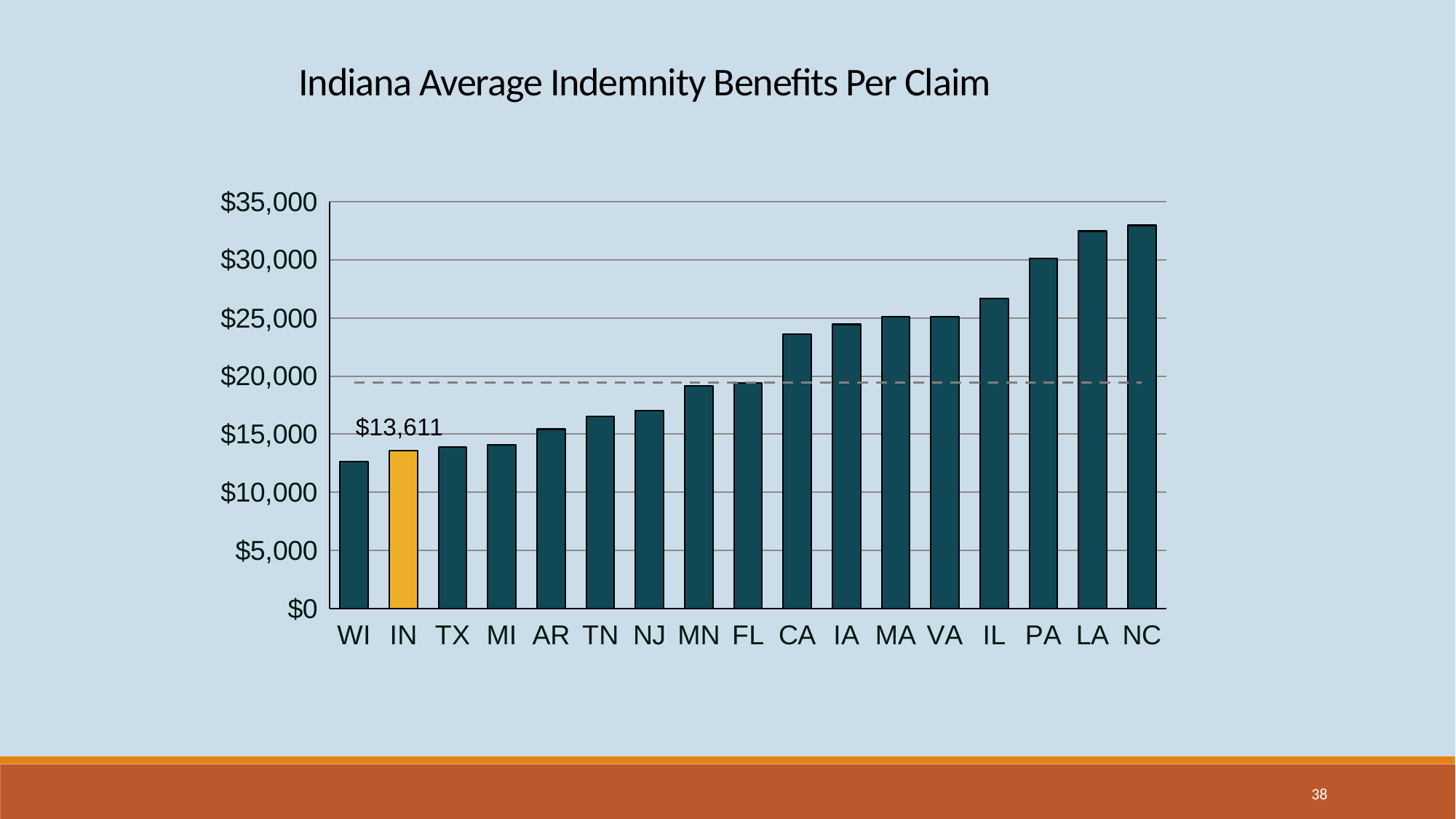

Indiana Average Indemnity Benefits Per Claim

### Chart

| Category |  |  |
|---|---|---|
| WI | 12657.751899 | 19430.311792 |
| IN | 13610.626312 | 19430.311792 |
| TX | 13921.015315 | 19430.311792 |
| MI | 14065.330936 | 19430.311792 |
| AR | 15434.988207 | 19430.311792 |
| TN | 16508.851584 | 19430.311792 |
| NJ | 17053.35814 | 19430.311792 |
| MN | 19165.665872 | 19430.311792 |
| FL | 19430.311792 | 19430.311792 |
| CA | 23594.875143 | 19430.311792 |
| IA | 24449.615839 | 19430.311792 |
| MA | 25080.304156 | 19430.311792 |
| VA | 25108.224063 | 19430.311792 |
| IL | 26666.953086 | 19430.311792 |
| PA | 30127.301902 | 19430.311792 |
| LA | 32460.665329 | 19430.311792 |
| NC | 32960.315327 | 19430.311792 |
38